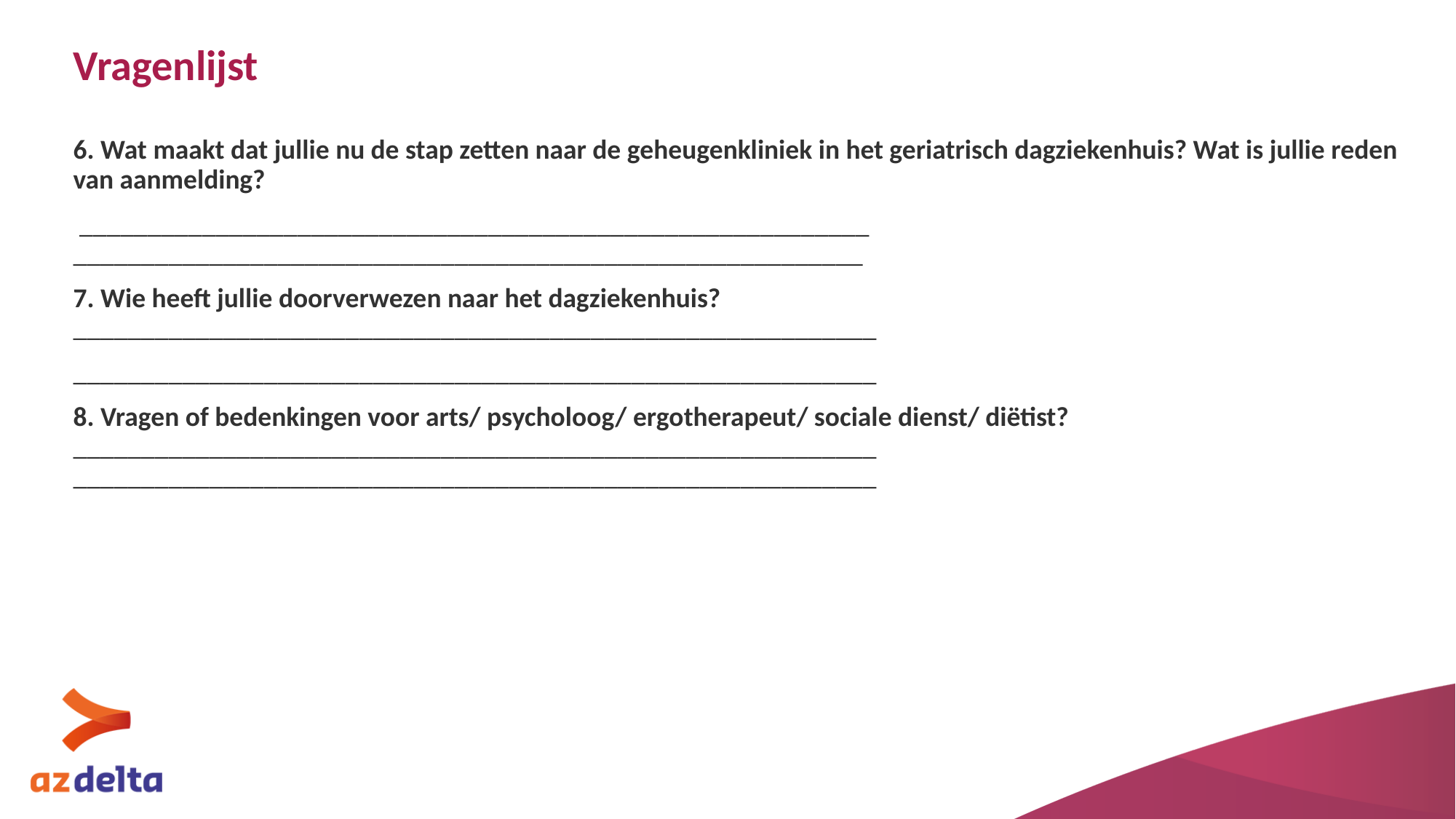

# Vragenlijst
6. Wat maakt dat jullie nu de stap zetten naar de geheugenkliniek in het geriatrisch dagziekenhuis? Wat is jullie reden van aanmelding?
 __________________________________________________________ __________________________________________________________
7. Wie heeft jullie doorverwezen naar het dagziekenhuis? ___________________________________________________________
___________________________________________________________
8. Vragen of bedenkingen voor arts/ psycholoog/ ergotherapeut/ sociale dienst/ diëtist? ___________________________________________________________ ___________________________________________________________